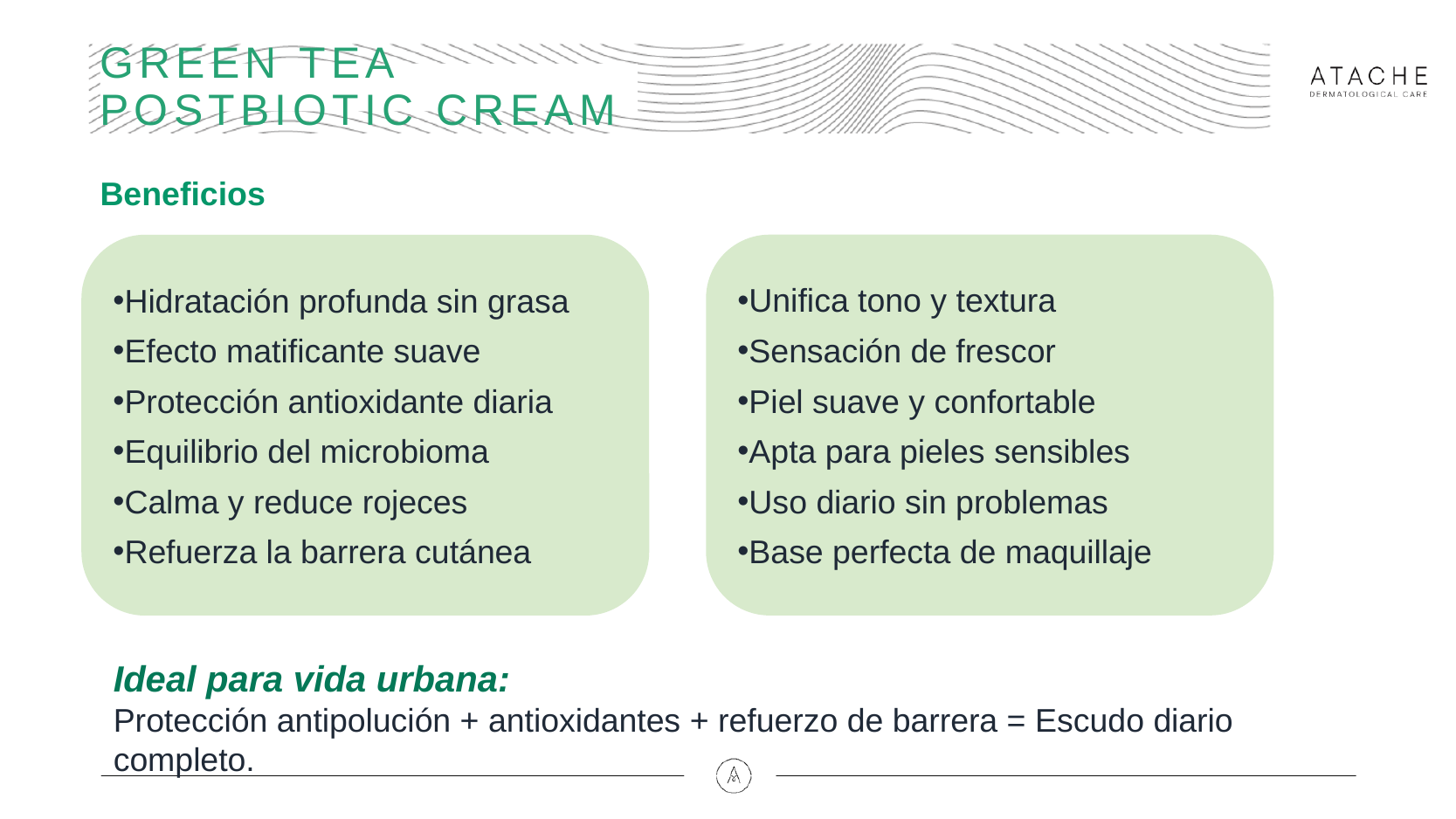

# GREEN TEA POSTBIOTIC CREAM
Beneficios
Unifica tono y textura
Sensación de frescor
Piel suave y confortable
Apta para pieles sensibles
Uso diario sin problemas
Base perfecta de maquillaje
Hidratación profunda sin grasa
Efecto matificante suave
Protección antioxidante diaria
Equilibrio del microbioma
Calma y reduce rojeces
Refuerza la barrera cutánea
Ideal para vida urbana:
Protección antipolución + antioxidantes + refuerzo de barrera = Escudo diario completo.